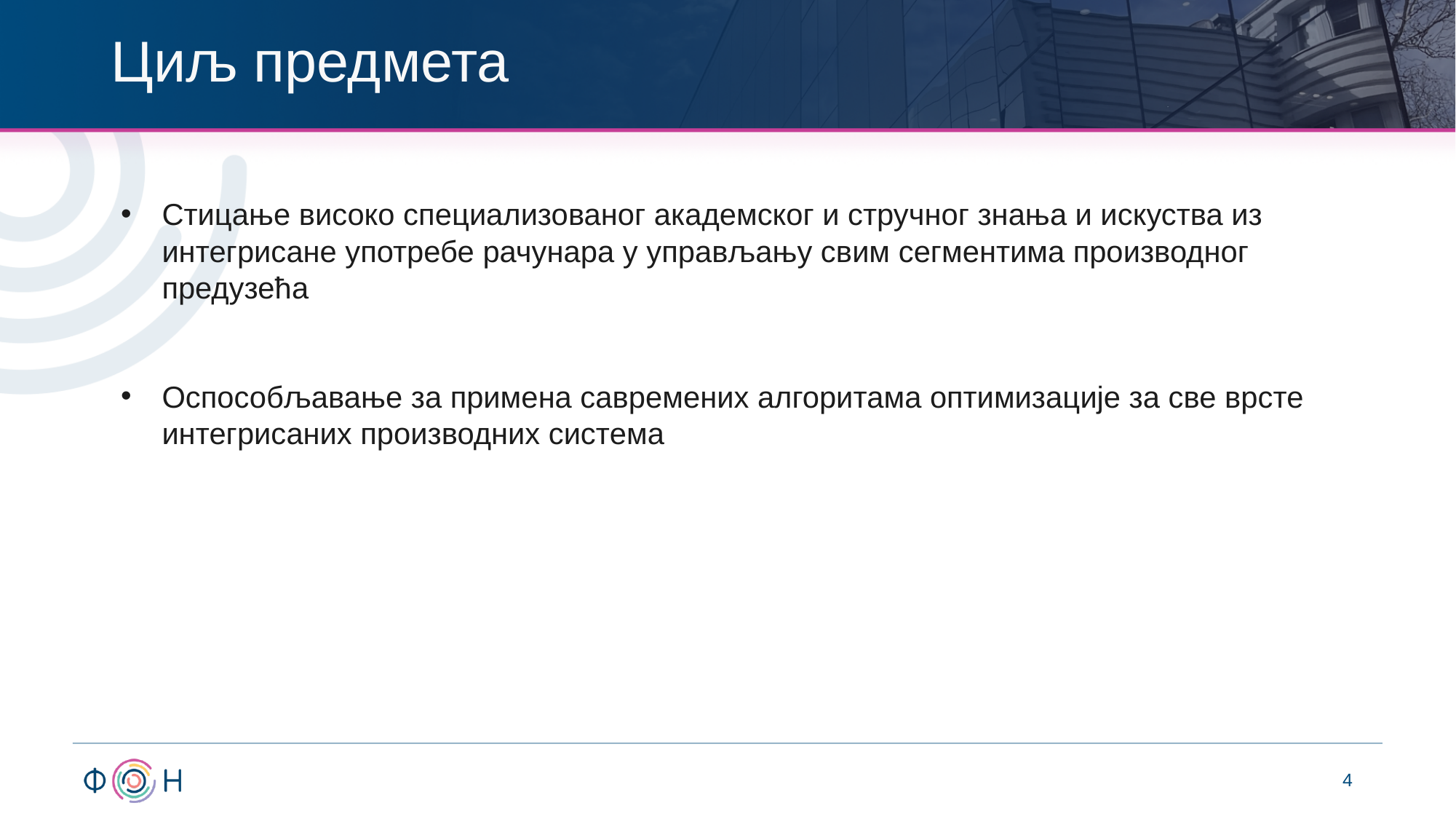

# Циљ предмета
Стицање високо специализованог академског и стручног знања и искуства из интегрисане употребе рачунара у управљању свим сегментима производног предузећа

Оспособљавање за примена савремених алгоритама оптимизације за све врсте интегрисаних производних система
4